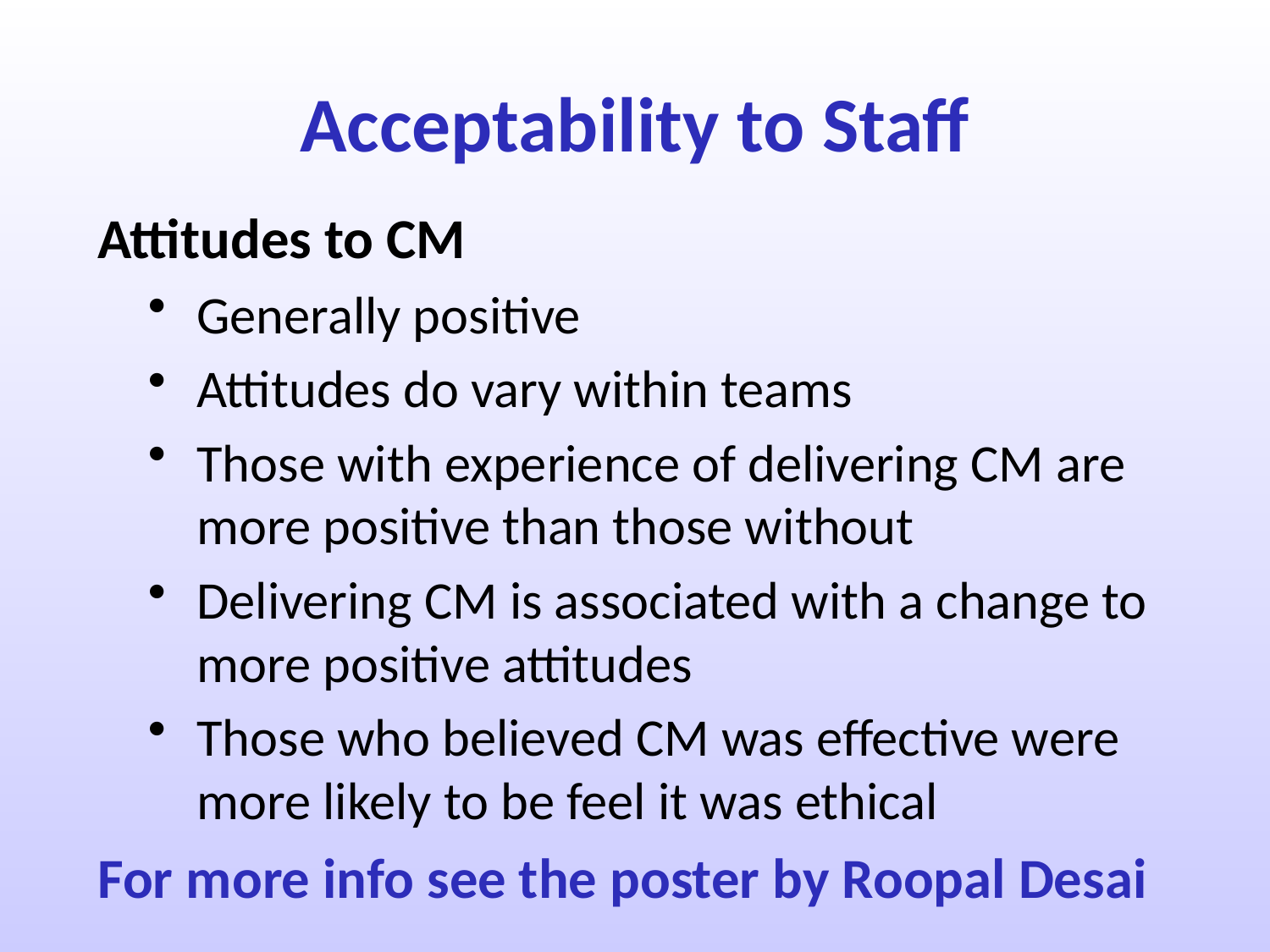

# Acceptability to Staff
Attitudes to CM
Generally positive
Attitudes do vary within teams
Those with experience of delivering CM are more positive than those without
Delivering CM is associated with a change to more positive attitudes
Those who believed CM was effective were more likely to be feel it was ethical
For more info see the poster by Roopal Desai